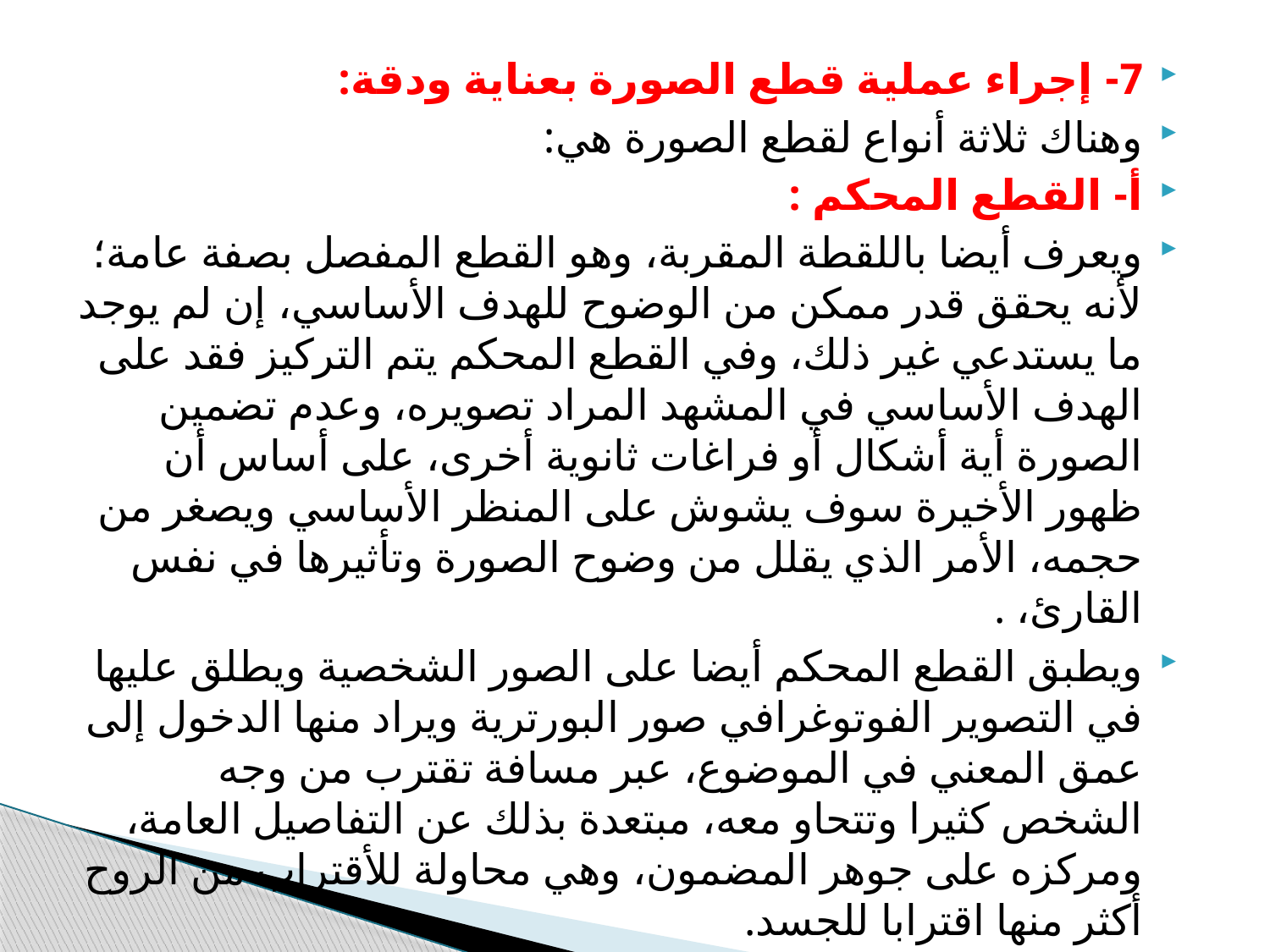

7- إجراء عملية قطع الصورة بعناية ودقة:
وهناك ثلاثة أنواع لقطع الصورة هي:
أ- القطع المحكم :
ويعرف أيضا باللقطة المقربة، وهو القطع المفصل بصفة عامة؛ لأنه يحقق قدر ممكن من الوضوح للهدف الأساسي، إن لم يوجد ما يستدعي غير ذلك، وفي القطع المحكم يتم التركيز فقد على الهدف الأساسي في المشهد المراد تصويره، وعدم تضمين الصورة أية أشكال أو فراغات ثانوية أخرى، على أساس أن ظهور الأخيرة سوف يشوش على المنظر الأساسي ويصغر من حجمه، الأمر الذي يقلل من وضوح الصورة وتأثيرها في نفس القارئ، .
ويطبق القطع المحكم أيضا على الصور الشخصية ويطلق عليها في التصوير الفوتوغرافي صور البورترية ويراد منها الدخول إلى عمق المعني في الموضوع، عبر مسافة تقترب من وجه الشخص كثيرا وتتحاو معه، مبتعدة بذلك عن التفاصيل العامة، ومركزه على جوهر المضمون، وهي محاولة للأقتراب من الروح أكثر منها اقترابا للجسد.